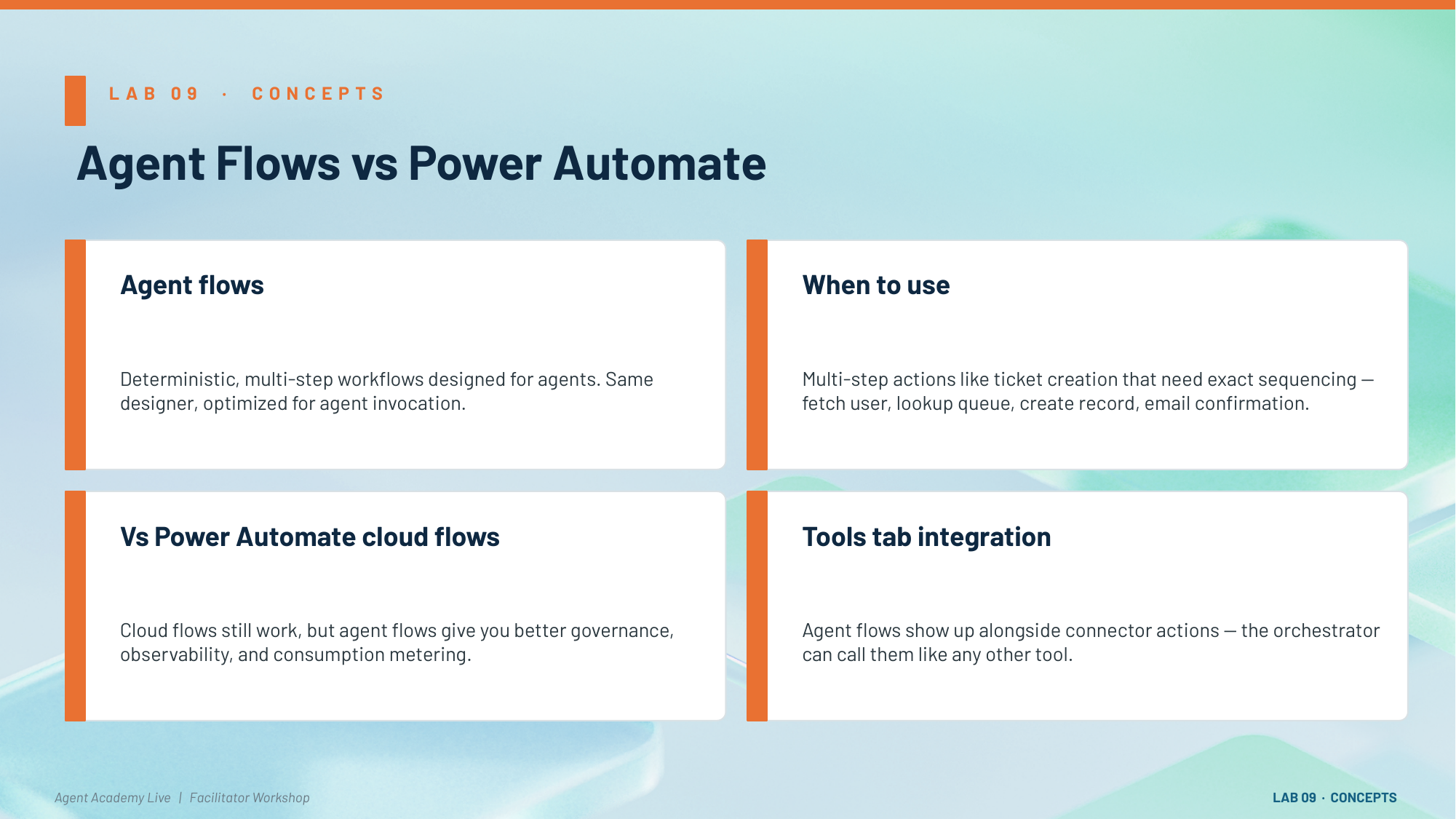

LAB 09  ·  CONCEPTS

Agent Flows vs Power Automate

Agent flows
When to use
Deterministic, multi-step workflows designed for agents. Same designer, optimized for agent invocation.
Multi-step actions like ticket creation that need exact sequencing — fetch user, lookup queue, create record, email confirmation.

Vs Power Automate cloud flows
Tools tab integration
Cloud flows still work, but agent flows give you better governance, observability, and consumption metering.
Agent flows show up alongside connector actions — the orchestrator can call them like any other tool.
Agent Academy Live   |   Facilitator Workshop
LAB 09  ·  CONCEPTS